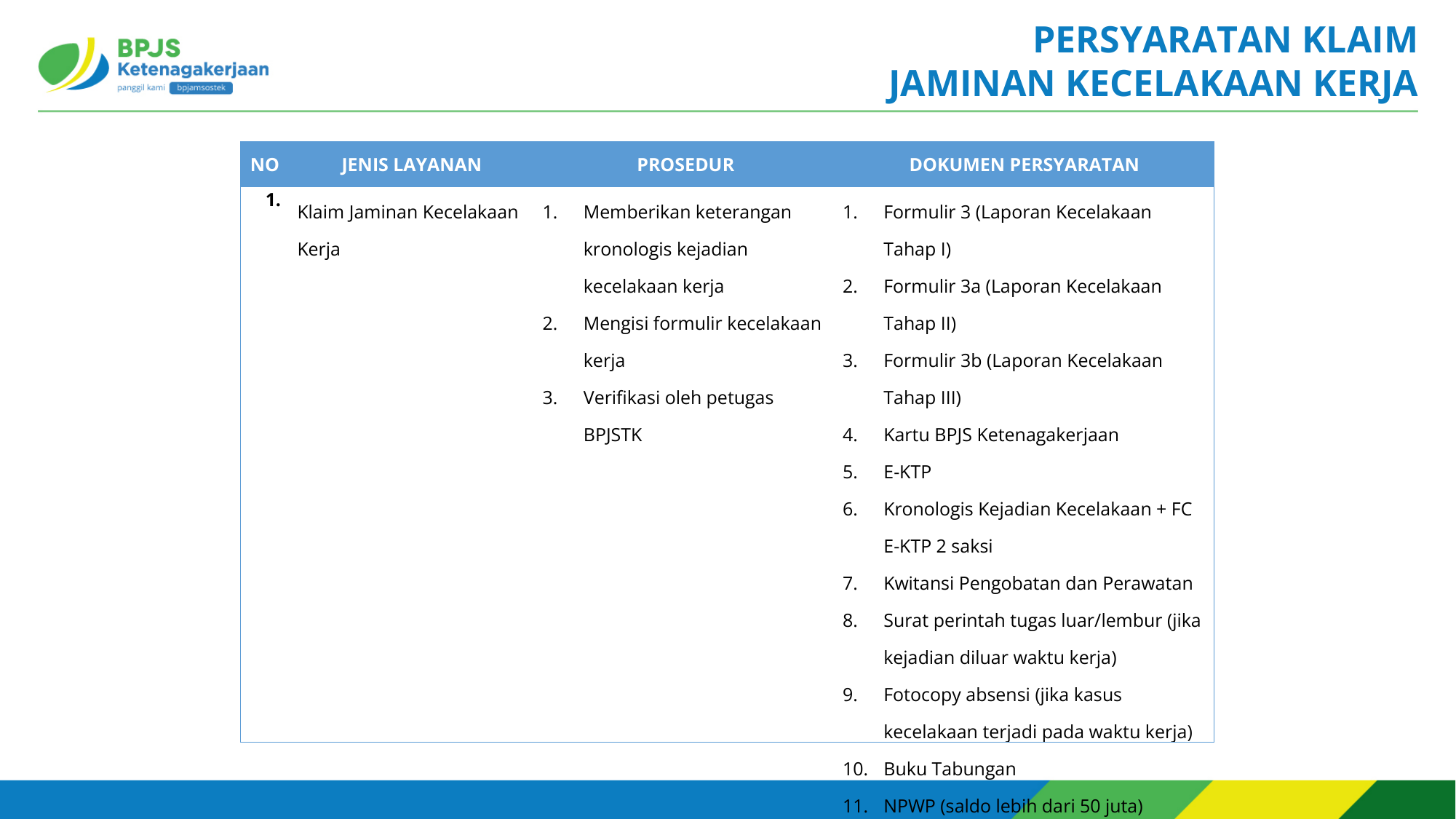

PERSYARATAN KLAIM
JAMINAN KECELAKAAN KERJA
| NO | JENIS LAYANAN | PROSEDUR | DOKUMEN PERSYARATAN |
| --- | --- | --- | --- |
| 1. | Klaim Jaminan Kecelakaan Kerja | Memberikan keterangan kronologis kejadian kecelakaan kerja Mengisi formulir kecelakaan kerja Verifikasi oleh petugas BPJSTK | Formulir 3 (Laporan Kecelakaan Tahap I) Formulir 3a (Laporan Kecelakaan Tahap II) Formulir 3b (Laporan Kecelakaan Tahap III) Kartu BPJS Ketenagakerjaan E-KTP Kronologis Kejadian Kecelakaan + FC E-KTP 2 saksi Kwitansi Pengobatan dan Perawatan Surat perintah tugas luar/lembur (jika kejadian diluar waktu kerja) Fotocopy absensi (jika kasus kecelakaan terjadi pada waktu kerja) Buku Tabungan NPWP (saldo lebih dari 50 juta) |